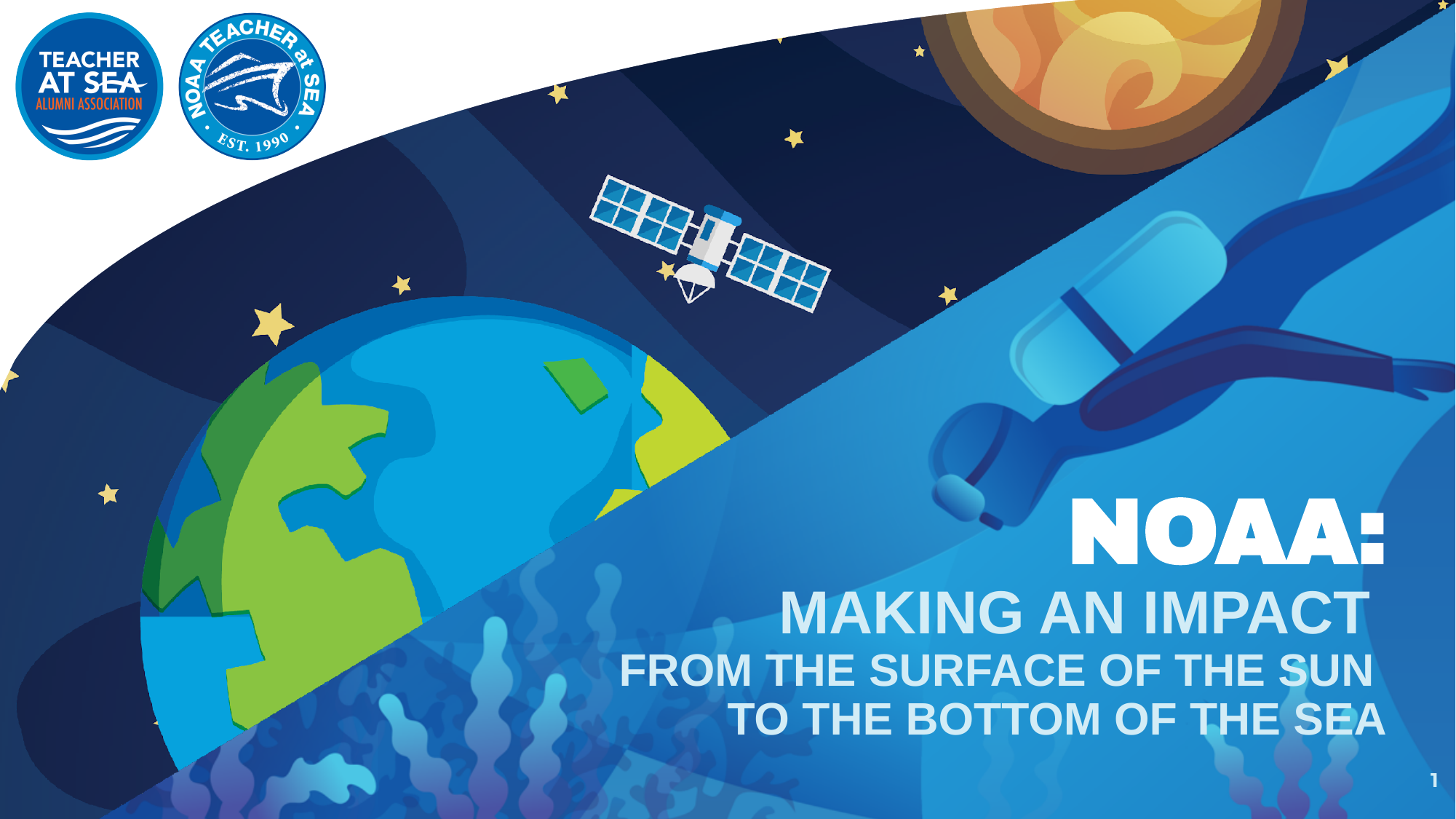

NOAA:
MAKING AN IMPACT
FROM THE SURFACE OF THE SUN
TO THE BOTTOM OF THE SEA
1